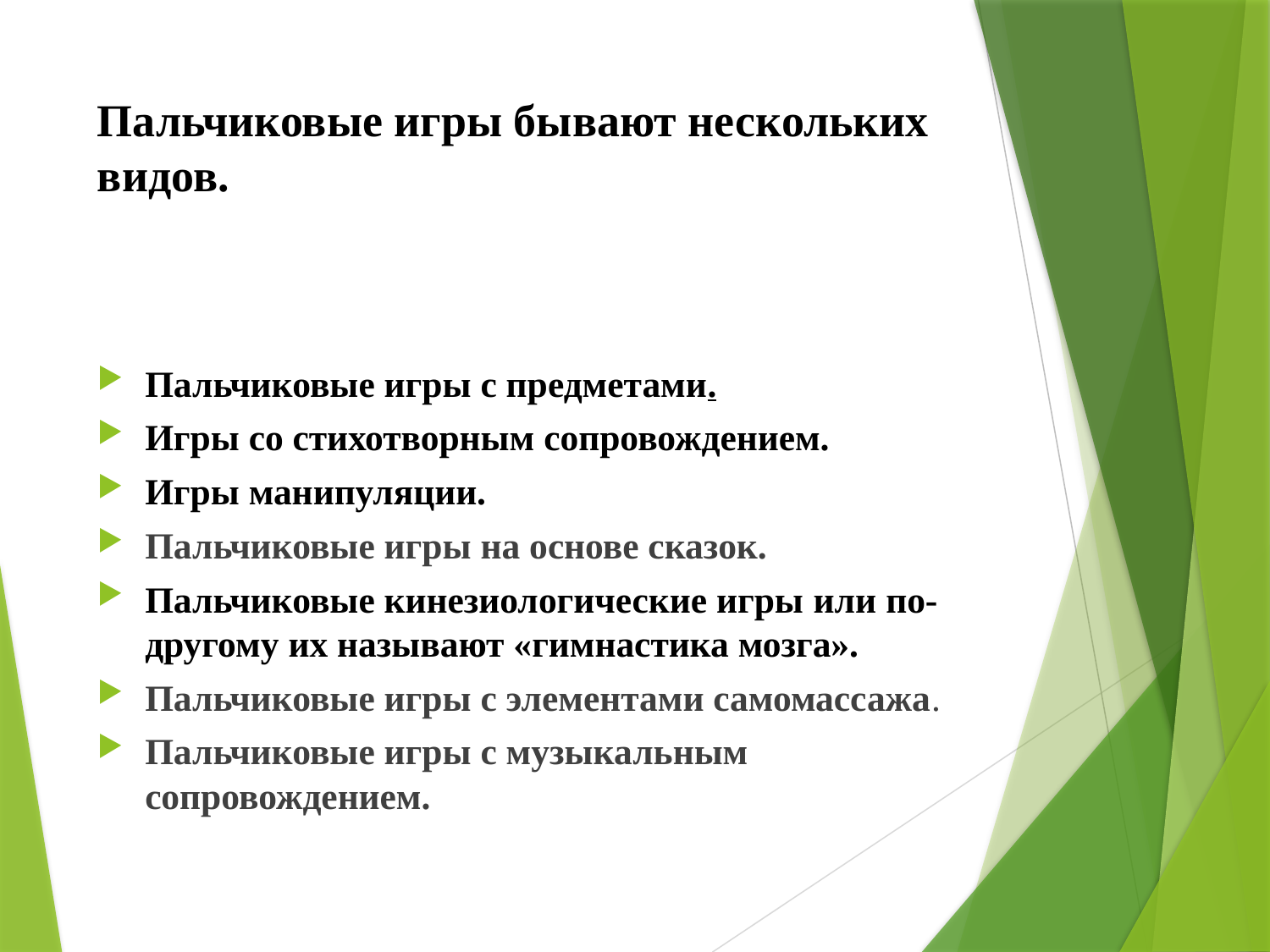

# Пальчиковые игры бывают нескольких видов.

Пальчиковые игры с предметами.
Игры со стихотворным сопровождением.
Игры манипуляции.
Пальчиковые игры на основе сказок.
Пальчиковые кинезиологические игры или по- другому их называют «гимнастика мозга».
Пальчиковые игры с элементами самомассажа.
Пальчиковые игры с музыкальным сопровождением.